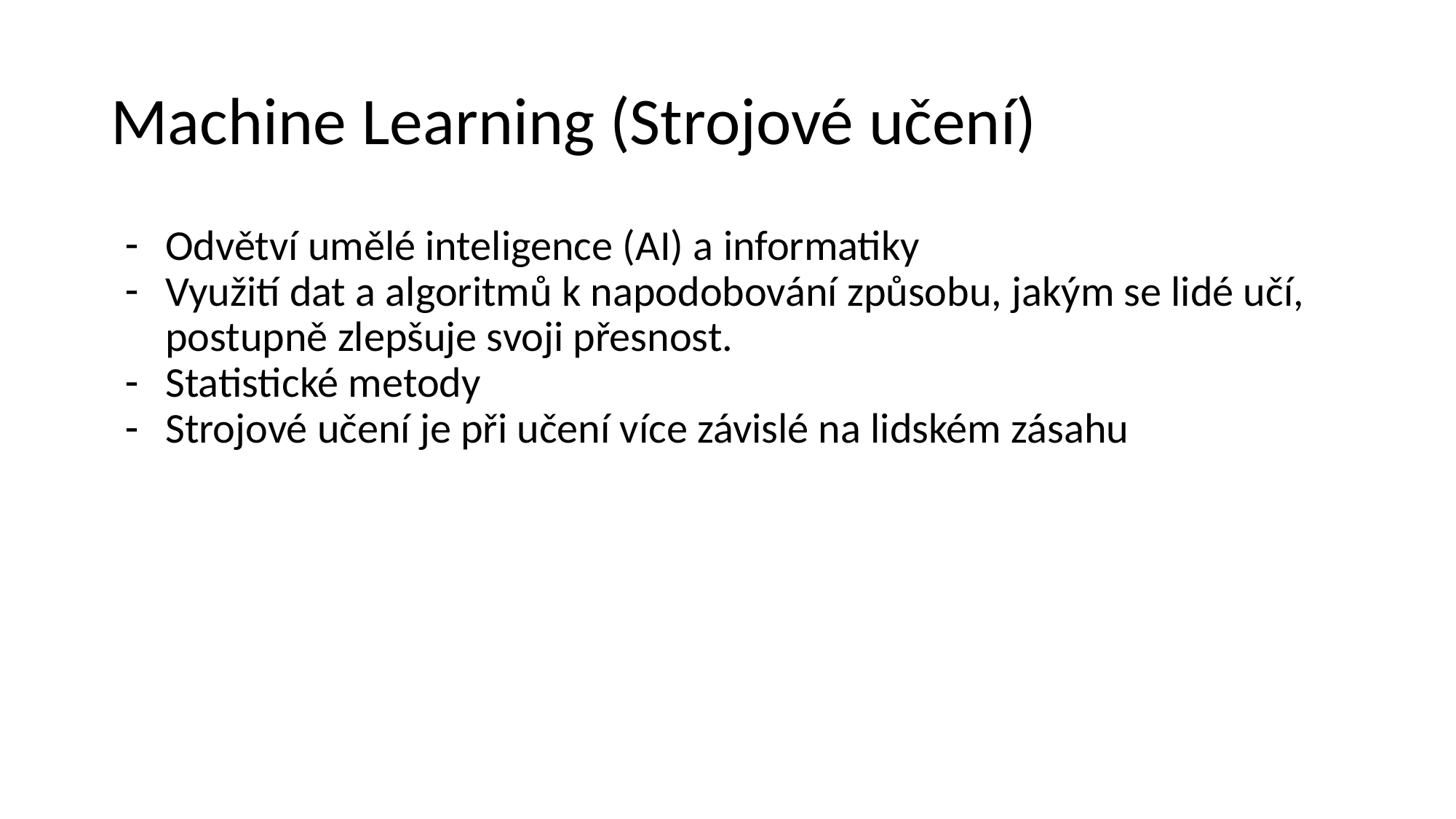

# Machine Learning (Strojové učení)
Odvětví umělé inteligence (AI) a informatiky
Využití dat a algoritmů k napodobování způsobu, jakým se lidé učí, postupně zlepšuje svoji přesnost.
Statistické metody
Strojové učení je při učení více závislé na lidském zásahu